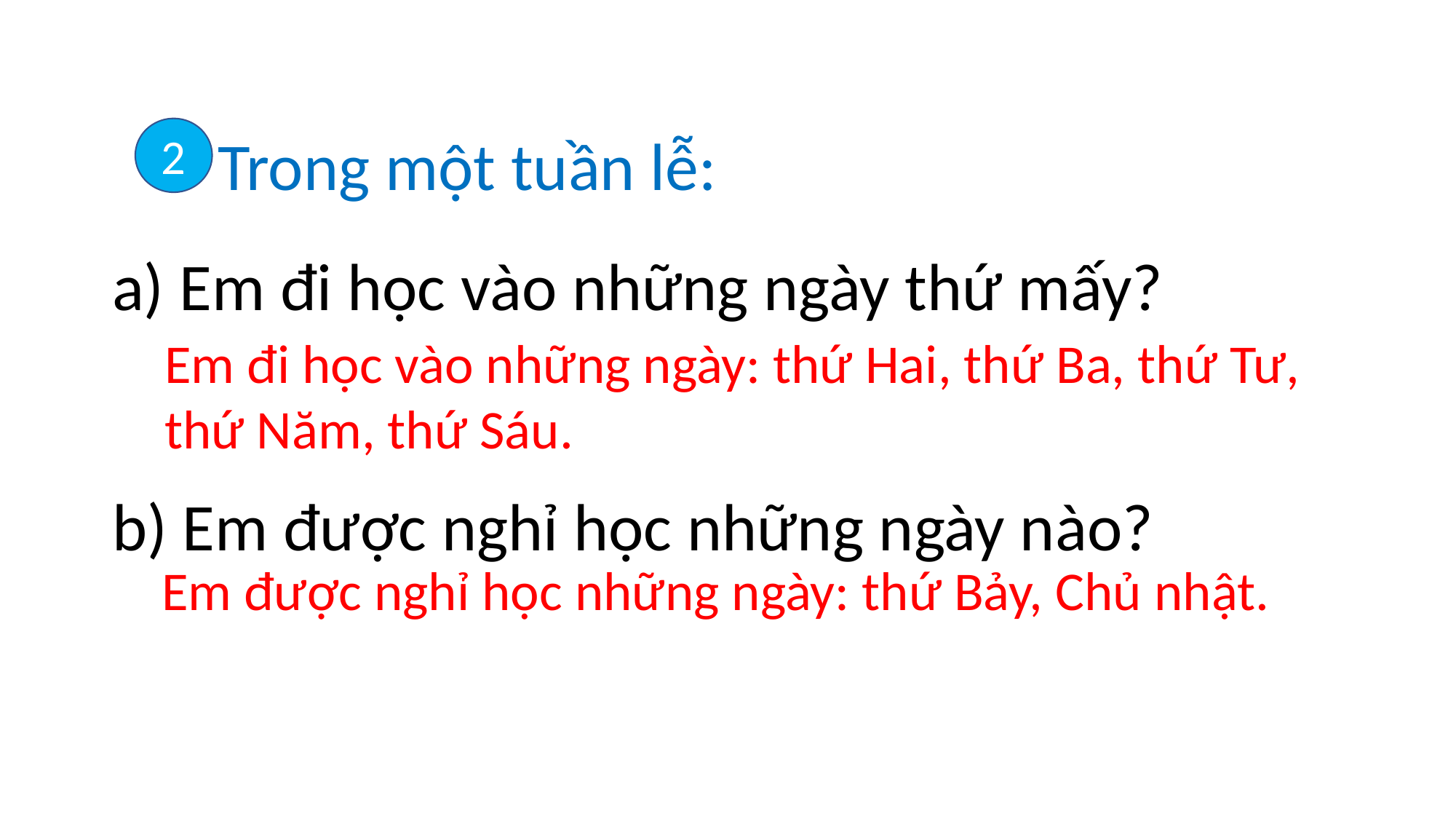

Trong một tuần lễ:
 Em đi học vào những ngày thứ mấy?

b) Em được nghỉ học những ngày nào?
2
Em đi học vào những ngày: thứ Hai, thứ Ba, thứ Tư, thứ Năm, thứ Sáu.
    Em được nghỉ học những ngày: thứ Bảy, Chủ nhật.